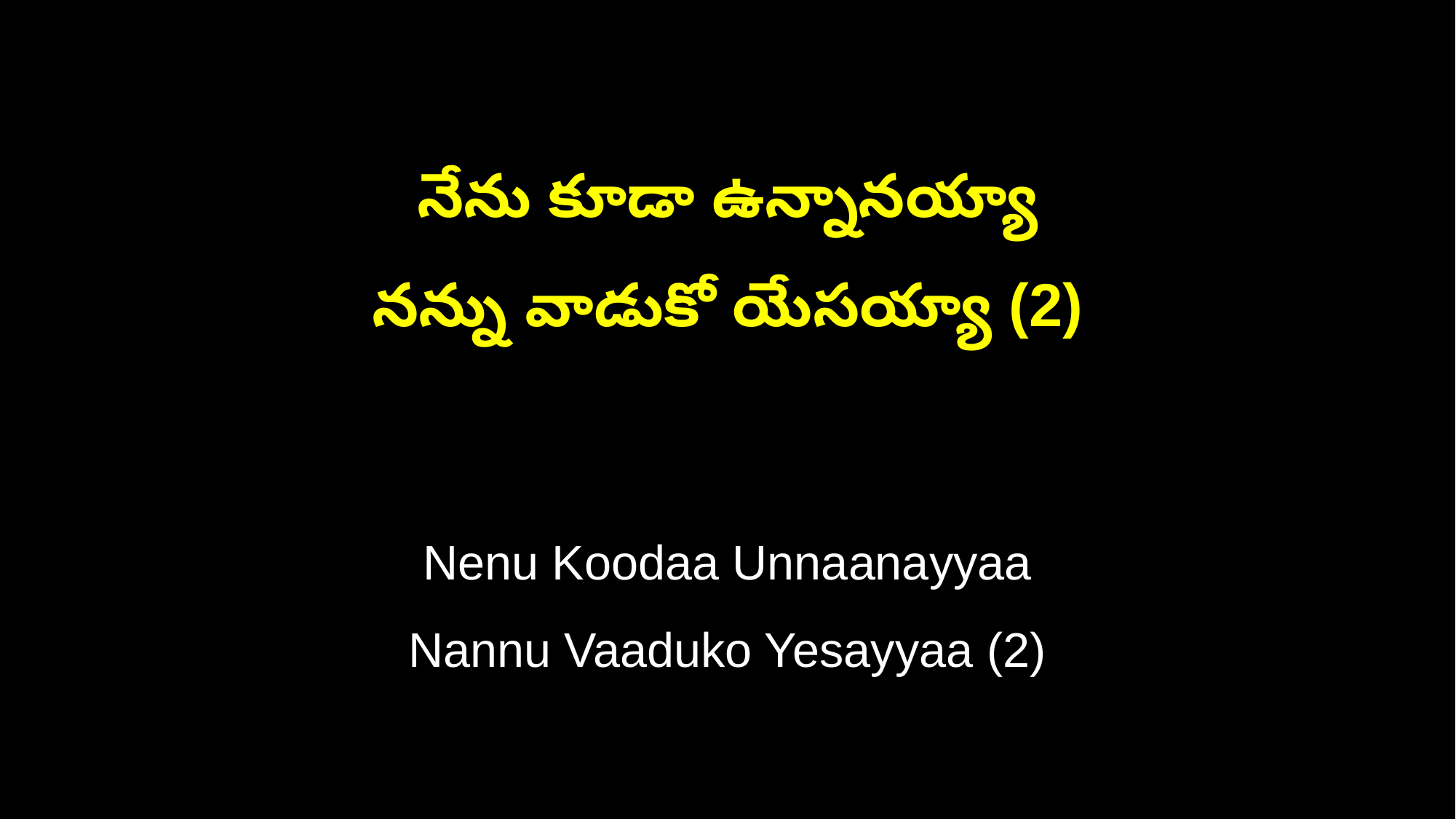

నేను కూడా ఉన్నానయ్యా
నన్ను వాడుకో యేసయ్యా (2)
Nenu Koodaa Unnaanayyaa
Nannu Vaaduko Yesayyaa (2)